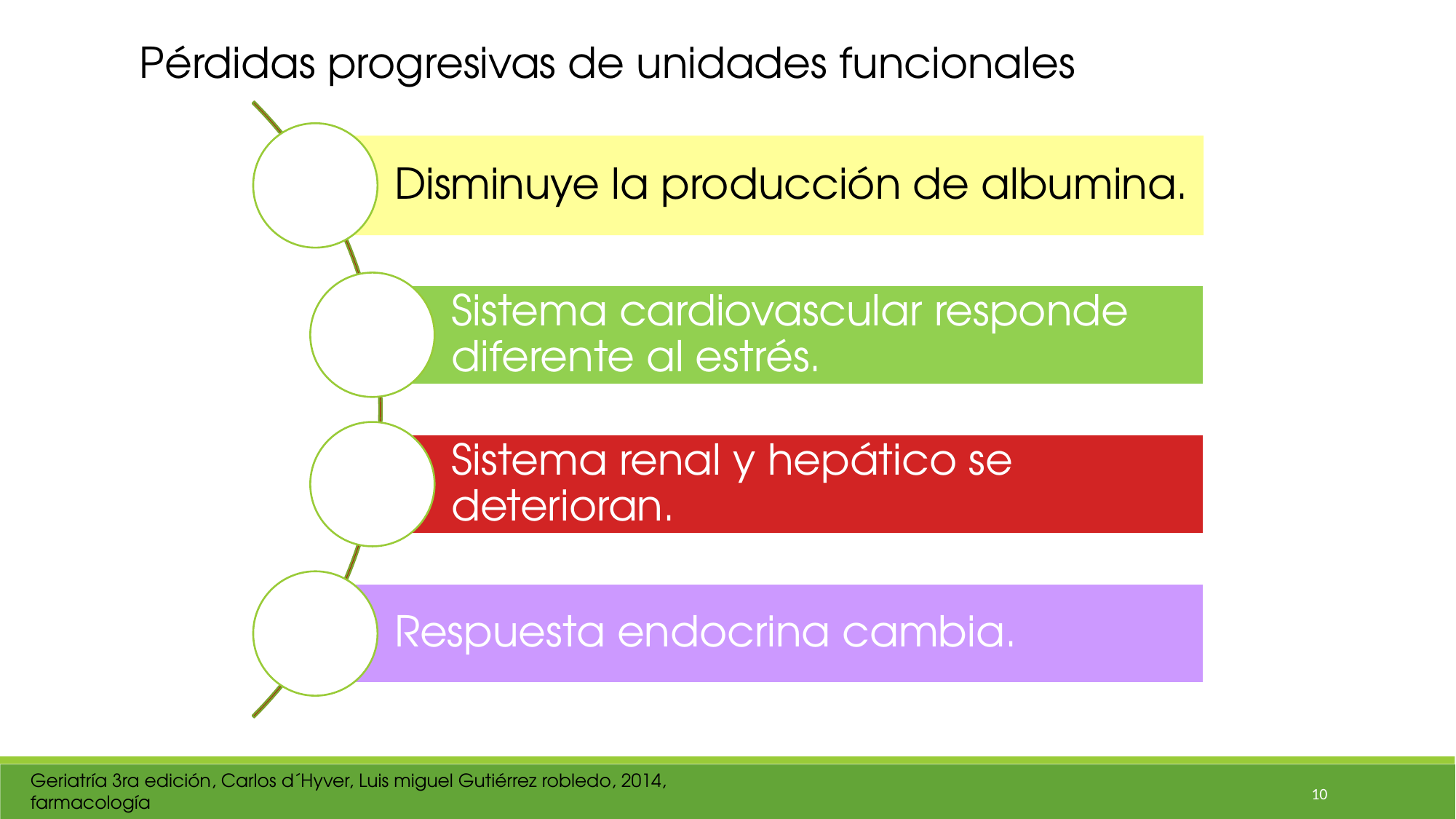

Pérdidas progresivas de unidades funcionales
Disminuye la producción de albumina.
Sistema cardiovascular responde diferente al estrés.
Sistema renal y hepático se deterioran.
Respuesta endocrina cambia.
Geriatría 3ra edición, Carlos d´Hyver, Luis miguel Gutiérrez robledo, 2014, farmacología

10